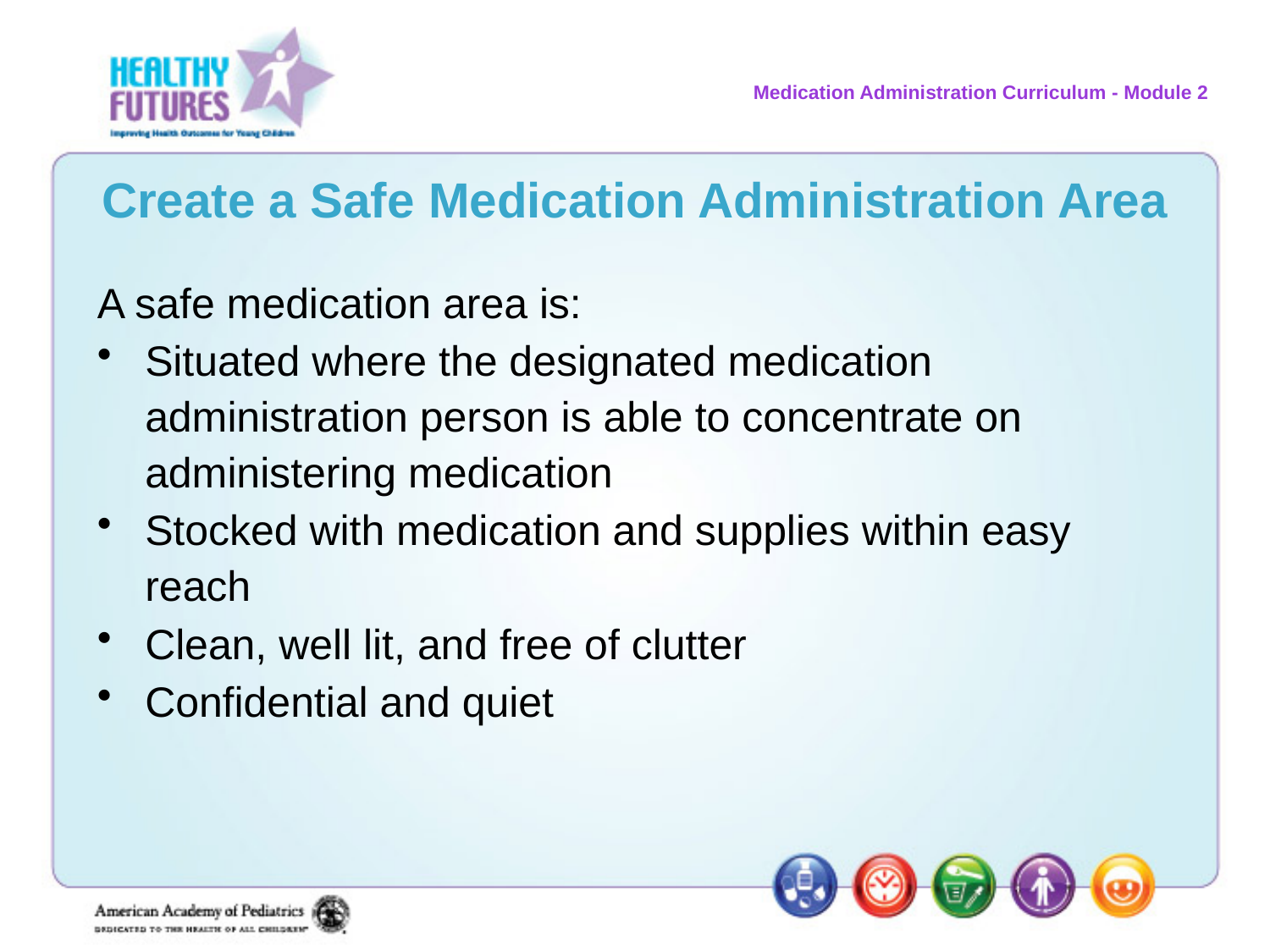

# Create a Safe Medication Administration Area
A safe medication area is:
Situated where the designated medication administration person is able to concentrate on administering medication
Stocked with medication and supplies within easy reach
Clean, well lit, and free of clutter
Confidential and quiet